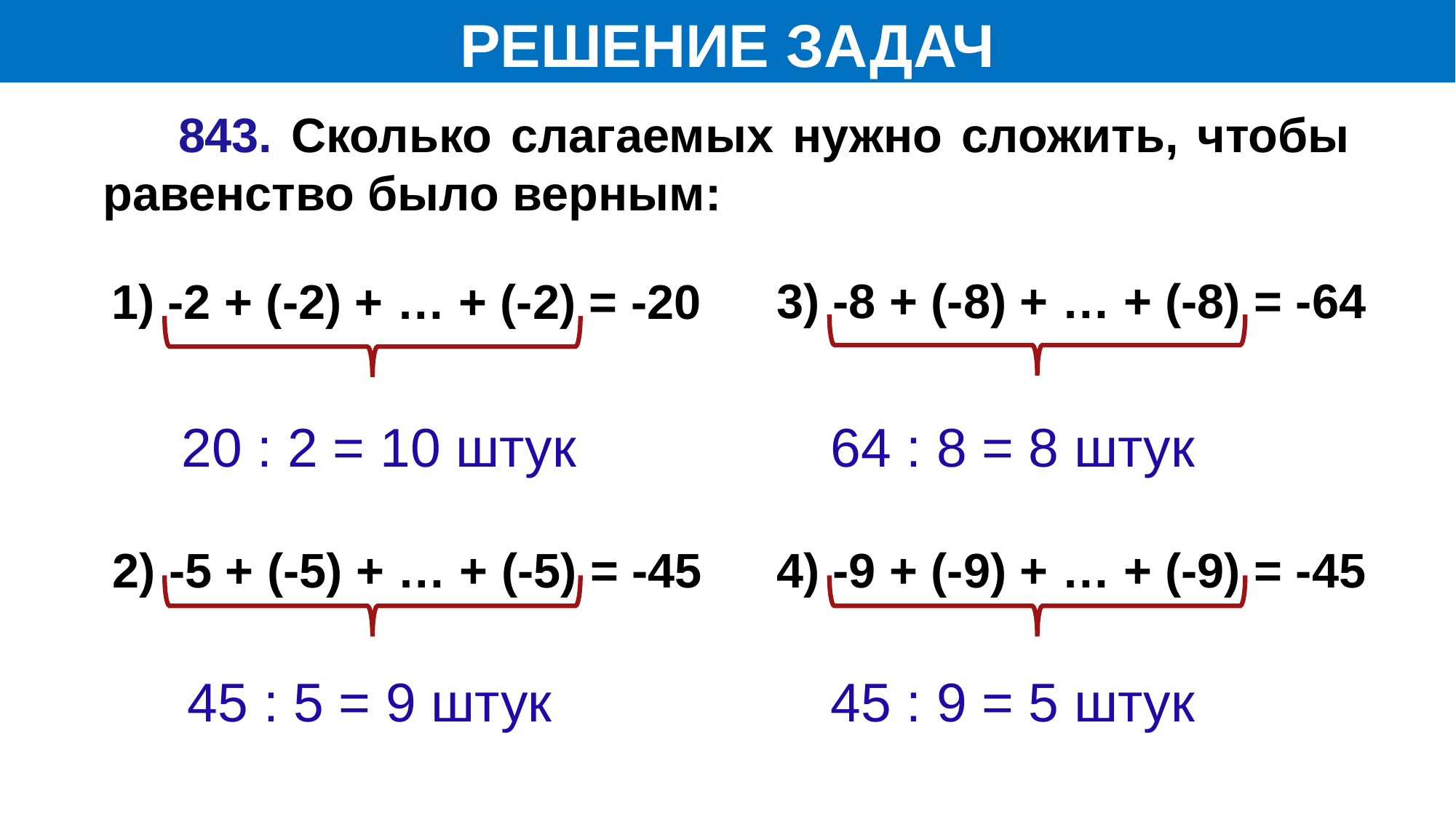

РЕШЕНИЕ ЗАДАЧ
    843. Сколько слагаемых нужно сложить, чтобы равенство было верным:

3) -8 + (-8) + … + (-8) = -64
1) -2 + (-2) + … + (-2) = -20

20 : 2 = 10 штук
64 : 8 = 8 штук
2) -5 + (-5) + … + (-5) = -45
4) -9 + (-9) + … + (-9) = -45
45 : 9 = 5 штук
45 : 5 = 9 штук